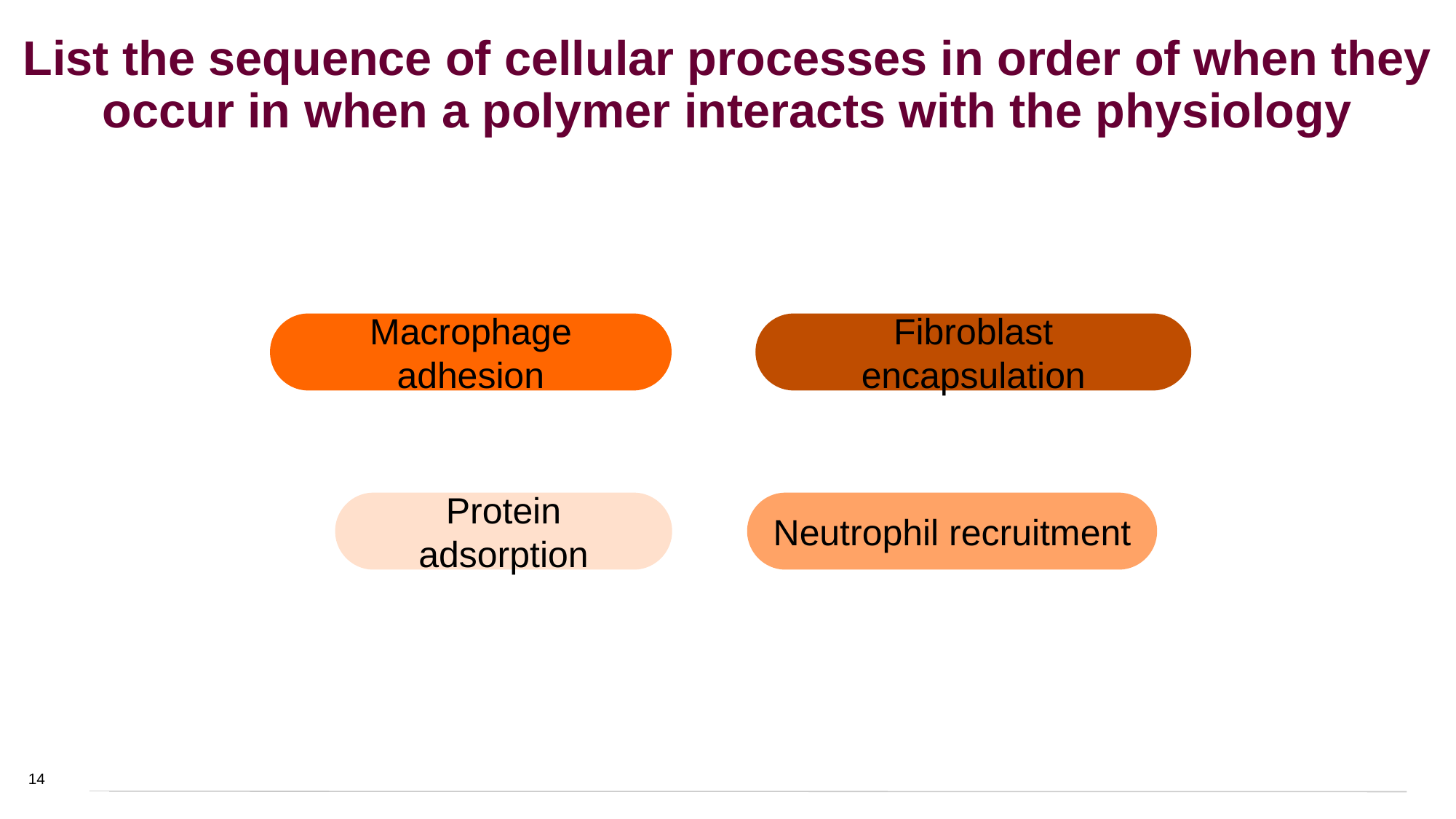

List the sequence of cellular processes in order of when they occur in when a polymer interacts with the physiology

Macrophage adhesion
Fibroblast encapsulation
Protein adsorption
Neutrophil recruitment
14